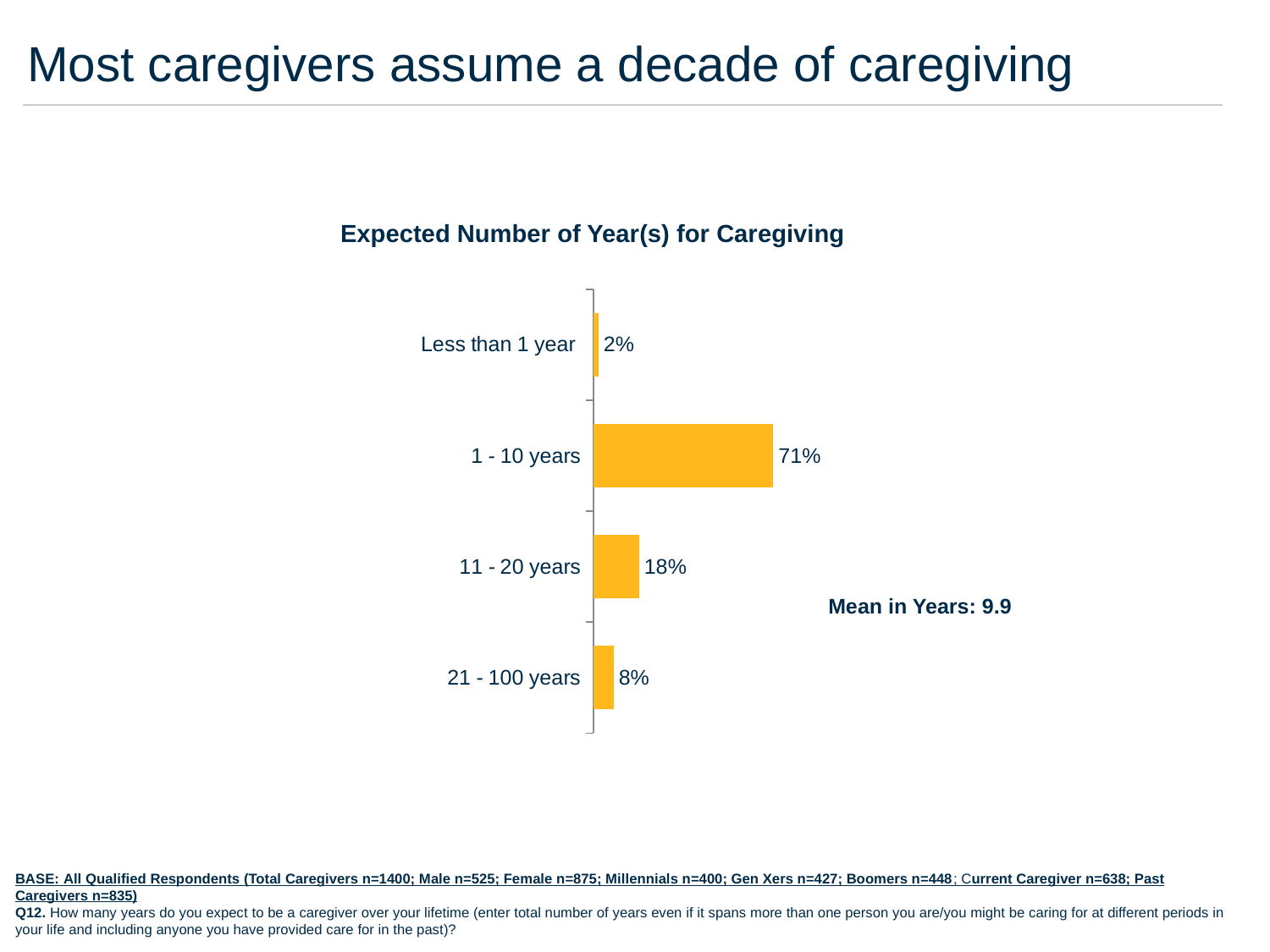

Most caregivers assume a decade of caregiving
Expected Number of Year(s) for Caregiving

### Chart

| Category | Column1 |
|---|---|
| Less than 1 year  | 0.02 |
|  1 - 10 years | 0.71 |
|  11 - 20 years | 0.18 |
|  21 - 100 years | 0.08 |
| Mean in Years: 9.9 |
| --- |
BASE: All Qualified Respondents (Total Caregivers n=1400; Male n=525; Female n=875; Millennials n=400; Gen Xers n=427; Boomers n=448; Current Caregiver n=638; Past Caregivers n=835)
Q12. How many years do you expect to be a caregiver over your lifetime (enter total number of years even if it spans more than one person you are/you might be caring for at different periods in your life and including anyone you have provided care for in the past)?